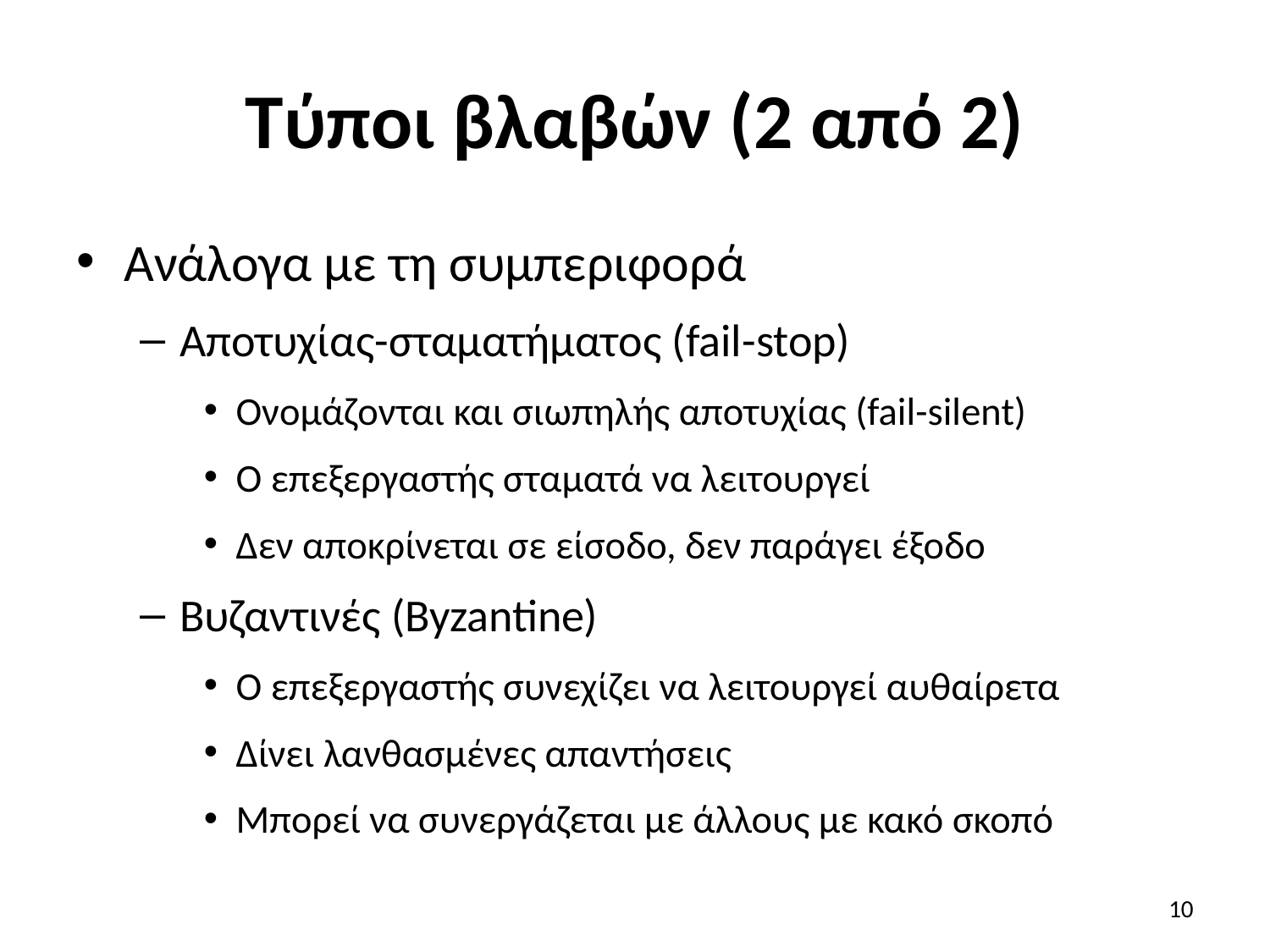

# Τύποι βλαβών (2 από 2)
Ανάλογα με τη συμπεριφορά
Αποτυχίας-σταματήματος (fail-stop)
Ονομάζονται και σιωπηλής αποτυχίας (fail-silent)
Ο επεξεργαστής σταματά να λειτουργεί
Δεν αποκρίνεται σε είσοδο, δεν παράγει έξοδο
Βυζαντινές (Byzantine)
Ο επεξεργαστής συνεχίζει να λειτουργεί αυθαίρετα
Δίνει λανθασμένες απαντήσεις
Μπορεί να συνεργάζεται με άλλους με κακό σκοπό
10